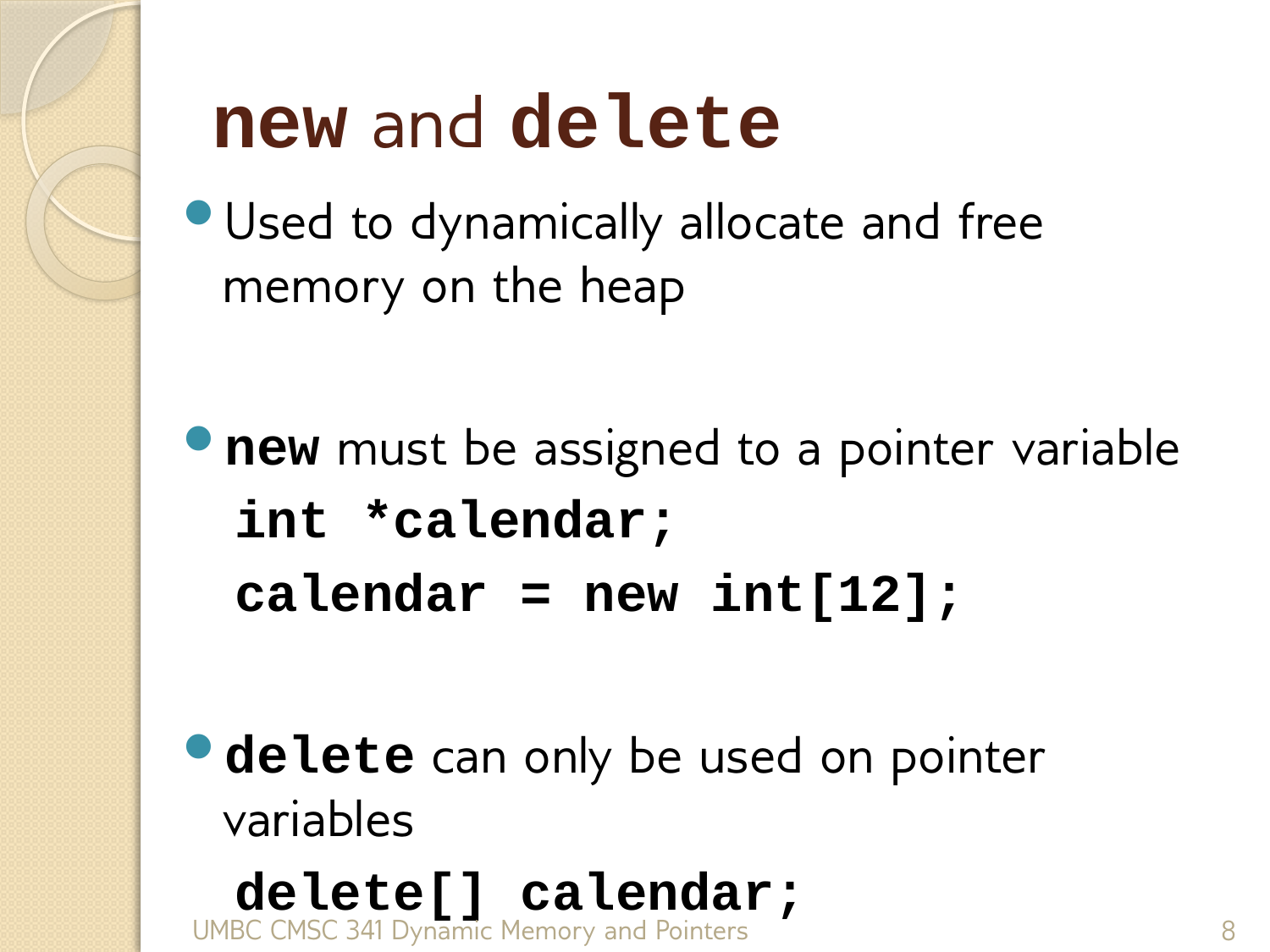

# new and delete
Used to dynamically allocate and free
memory on the heap

new must be assigned to a pointer variable
int *calendar;
calendar = new int[12];

delete can only be used on pointer variables
delete[] calendar;

UMBC CMSC 341 Dynamic Memory and Pointers
8